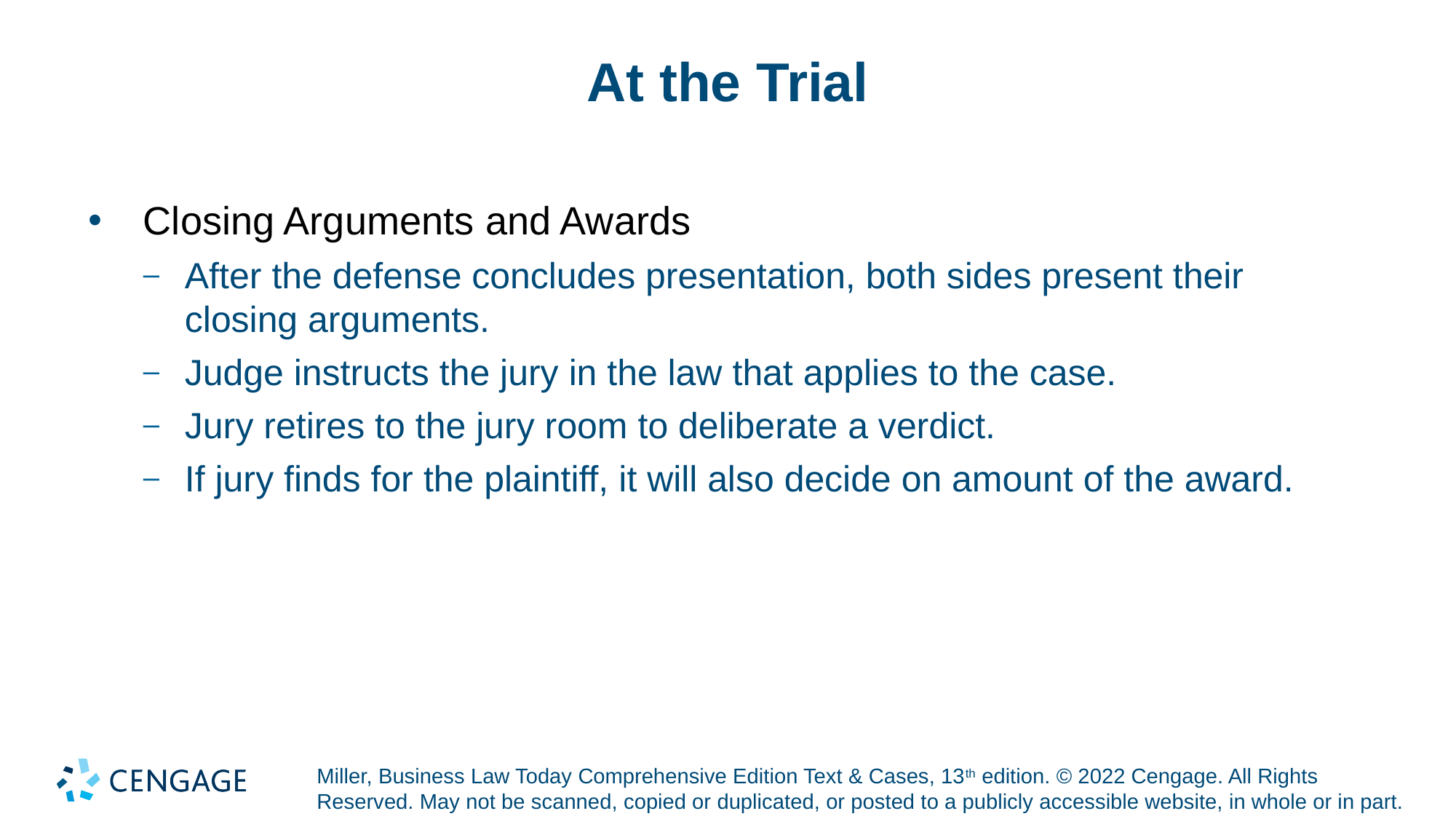

# At the Trial
Closing Arguments and Awards
After the defense concludes presentation, both sides present their closing arguments.
Judge instructs the jury in the law that applies to the case.
Jury retires to the jury room to deliberate a verdict.
If jury finds for the plaintiff, it will also decide on amount of the award.